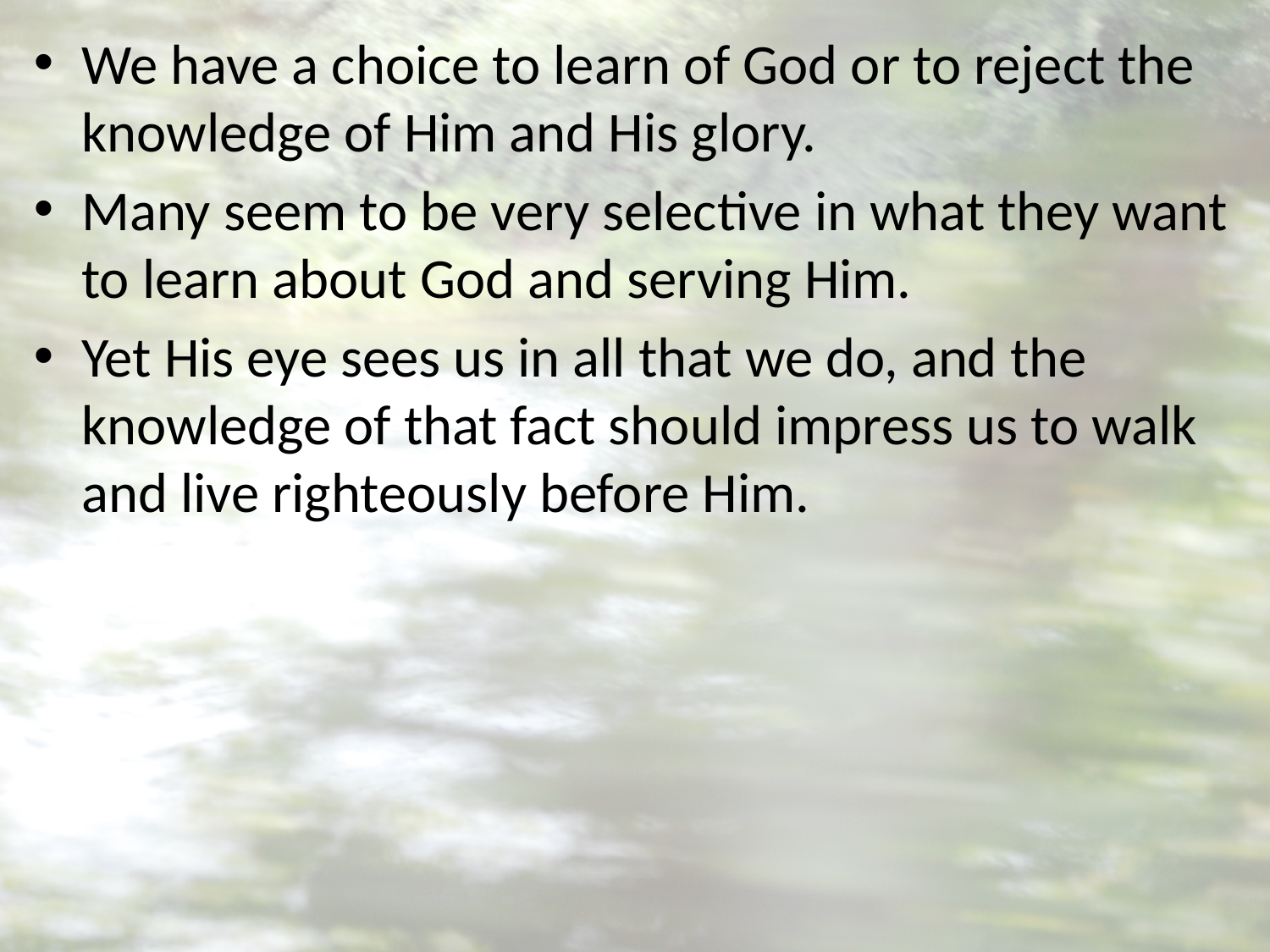

We have a choice to learn of God or to reject the knowledge of Him and His glory.
Many seem to be very selective in what they want to learn about God and serving Him.
Yet His eye sees us in all that we do, and the knowledge of that fact should impress us to walk and live righteously before Him.